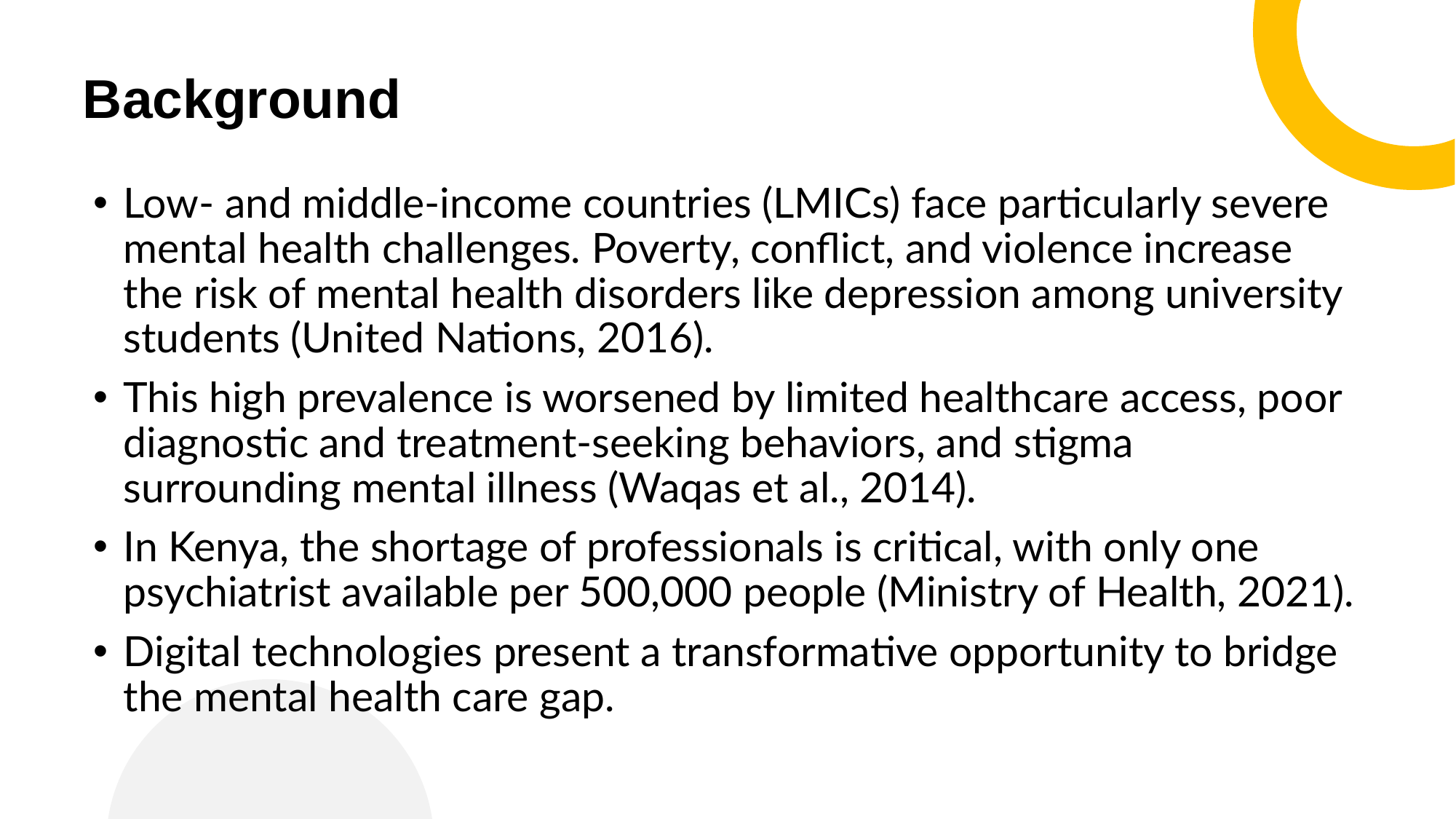

# Background
Low- and middle-income countries (LMICs) face particularly severe mental health challenges. Poverty, conflict, and violence increase the risk of mental health disorders like depression among university students (United Nations, 2016).
This high prevalence is worsened by limited healthcare access, poor diagnostic and treatment-seeking behaviors, and stigma surrounding mental illness (Waqas et al., 2014).
In Kenya, the shortage of professionals is critical, with only one psychiatrist available per 500,000 people (Ministry of Health, 2021).
Digital technologies present a transformative opportunity to bridge the mental health care gap.